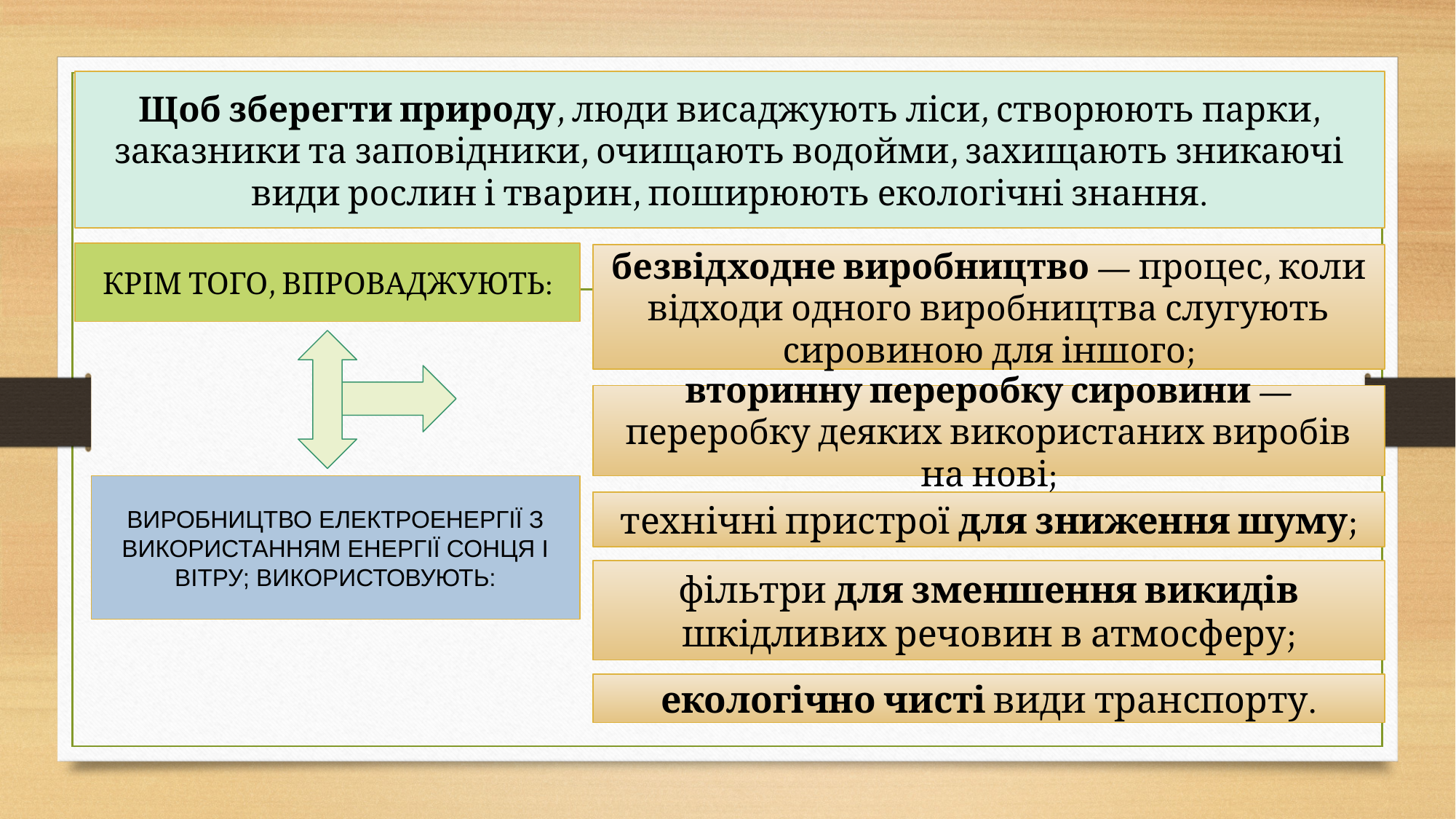

# Щоб зберегти природу, люди висаджують ліси, створюють парки, заказники та заповідники, очищають водойми, захищають зникаючі види рослин і тварин, поширюють екологічні знання.
Крім того, впроваджують:
безвідходне виробництво — процес, коли відходи одного виробництва слугують сировиною для іншого;

вторинну переробку сировини — переробку деяких використаних виробів на нові;
виробництво електроенергії з використанням енергії сонця і вітру; використовують:
технічні пристрої для зниження шуму;
фільтри для зменшення викидів шкідливих речовин в атмосферу;
екологічно чисті види транспорту.